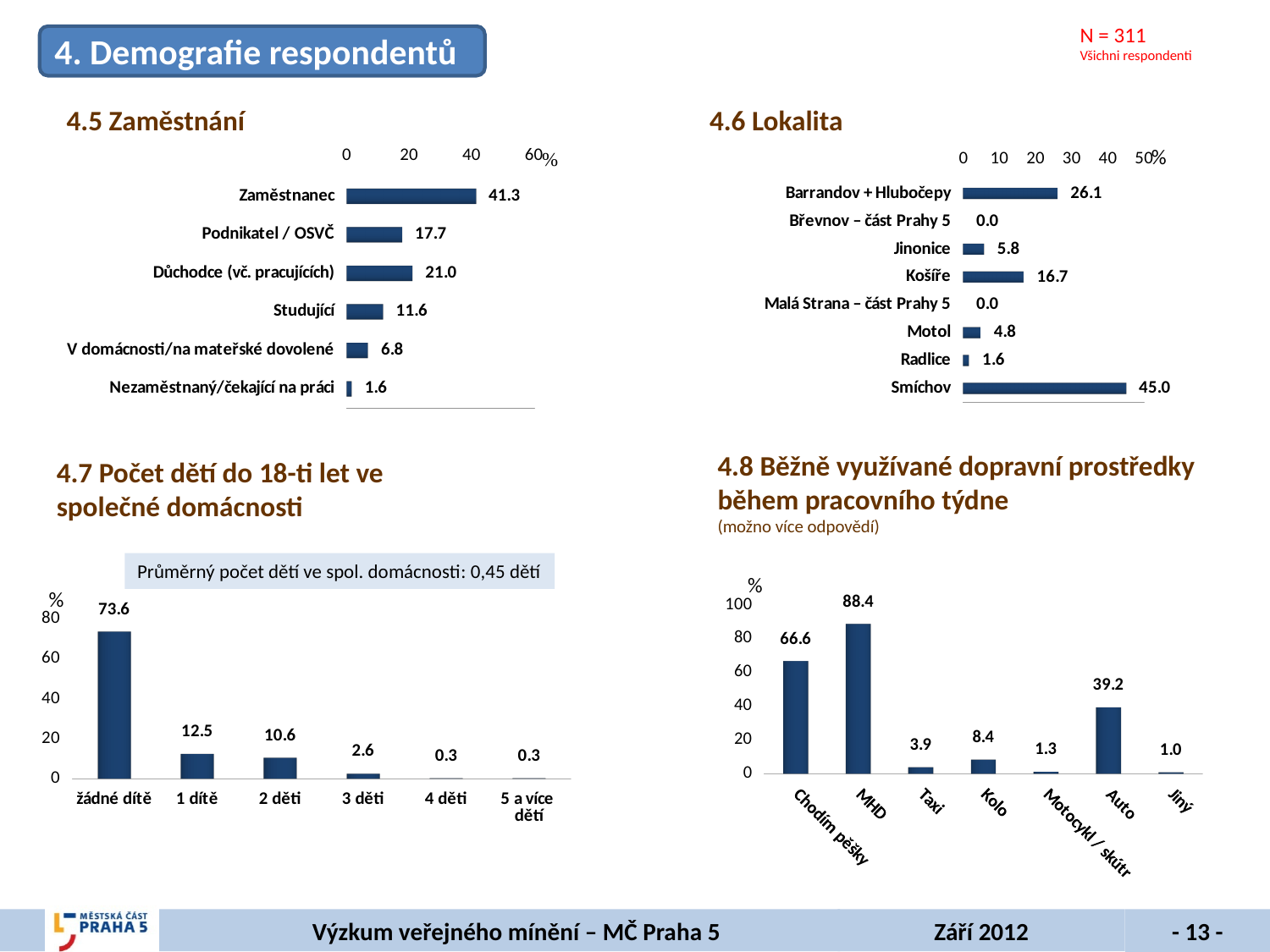

N = 311
Všichni respondenti
4. Demografie respondentů
4.5 Zaměstnání
4.6 Lokalita

[unsupported chart]

[unsupported chart]

4.8 Běžně využívané dopravní prostředky během pracovního týdne
(možno více odpovědí)
4.7 Počet dětí do 18-ti let ve společné domácnosti

[unsupported chart]

[unsupported chart]

Průměrný počet dětí ve spol. domácnosti: 0,45 dětí